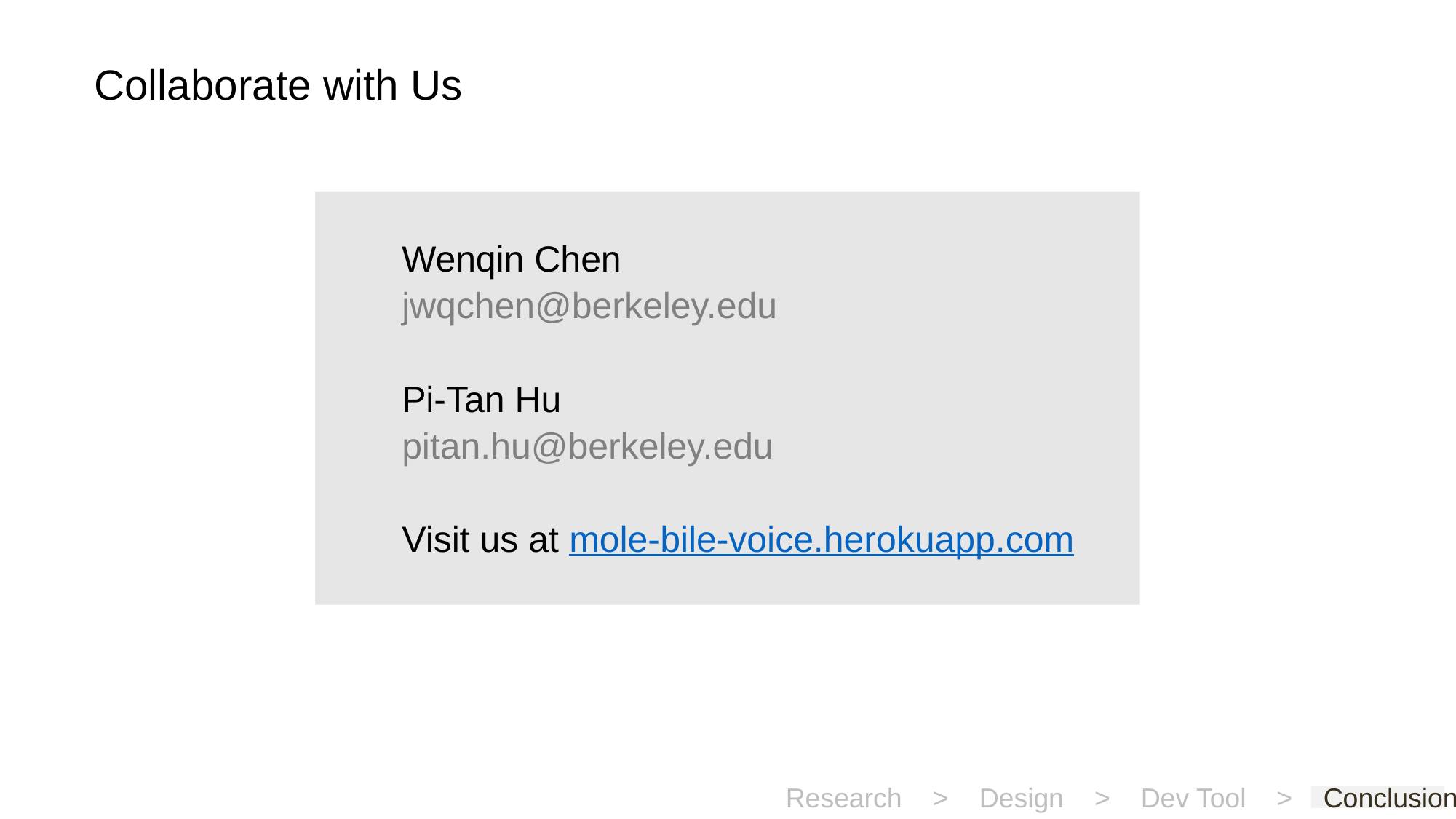

Collaborate with Us

Wenqin Chen
jwqchen@berkeley.edu

Pi-Tan Hu
pitan.hu@berkeley.edu

Visit us at mole-bile-voice.herokuapp.com